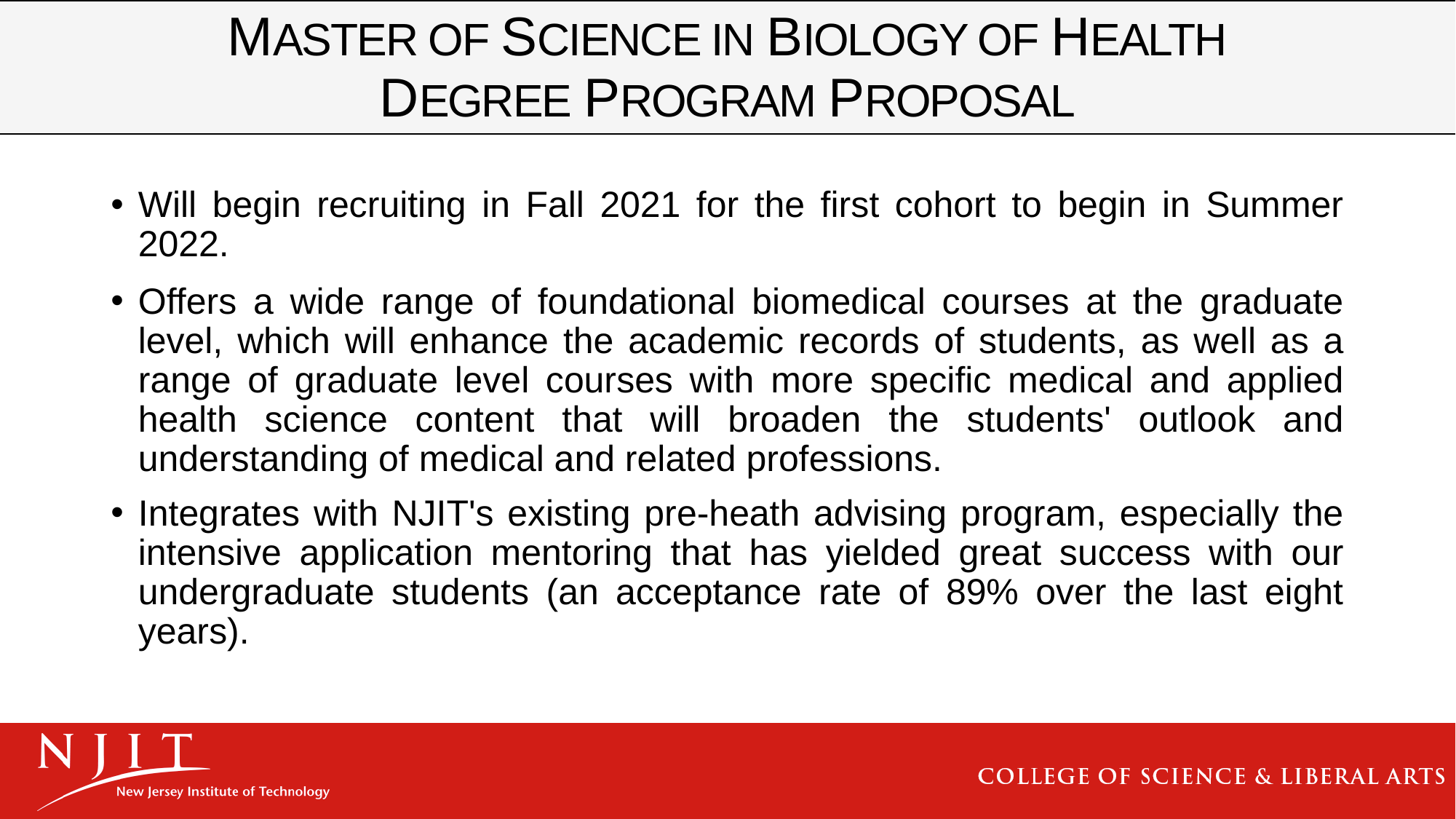

| MASTER OF SCIENCE IN BIOLOGY OF HEALTH DEGREE PROGRAM PROPOSAL |
| --- |
Will begin recruiting in Fall 2021 for the first cohort to begin in Summer 2022.
Offers a wide range of foundational biomedical courses at the graduate level, which will enhance the academic records of students, as well as a range of graduate level courses with more specific medical and applied health science content that will broaden the students' outlook and understanding of medical and related professions.
Integrates with NJIT's existing pre-heath advising program, especially the intensive application mentoring that has yielded great success with our undergraduate students (an acceptance rate of 89% over the last eight years).